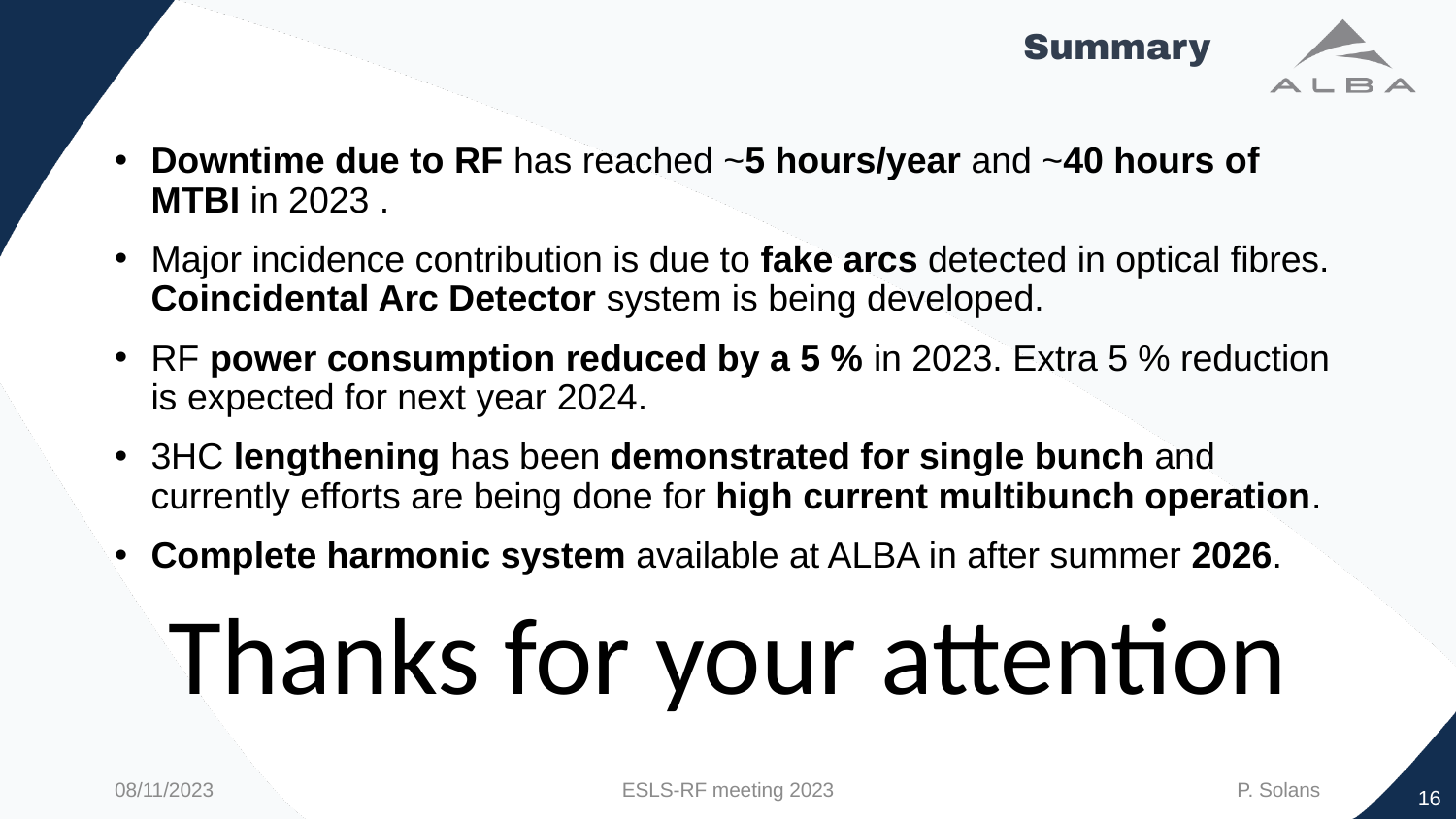

# Summary
Downtime due to RF has reached ~5 hours/year and ~40 hours of MTBI in 2023 .
Major incidence contribution is due to fake arcs detected in optical fibres. Coincidental Arc Detector system is being developed.
RF power consumption reduced by a 5 % in 2023. Extra 5 % reduction is expected for next year 2024.
3HC lengthening has been demonstrated for single bunch and currently efforts are being done for high current multibunch operation.
Complete harmonic system available at ALBA in after summer 2026.

Thanks for your attention
08/11/2023
ESLS-RF meeting 2023
16